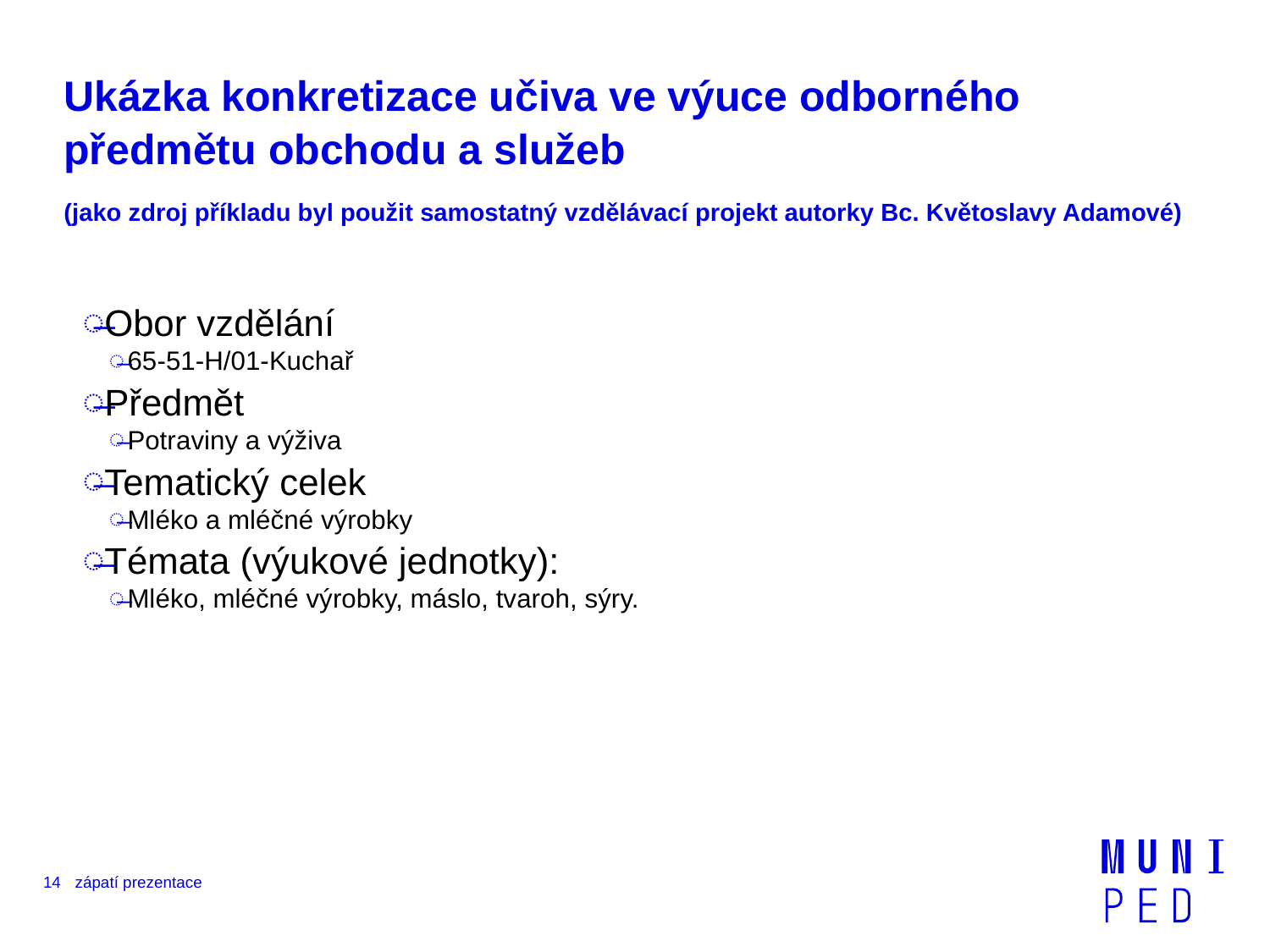

# Ukázka konkretizace učiva ve výuce odborného předmětu obchodu a služeb (jako zdroj příkladu byl použit samostatný vzdělávací projekt autorky Bc. Květoslavy Adamové)
Obor vzdělání
65-51-H/01-Kuchař
Předmět
Potraviny a výživa
Tematický celek
Mléko a mléčné výrobky
Témata (výukové jednotky):
Mléko, mléčné výrobky, máslo, tvaroh, sýry.

14
zápatí prezentace